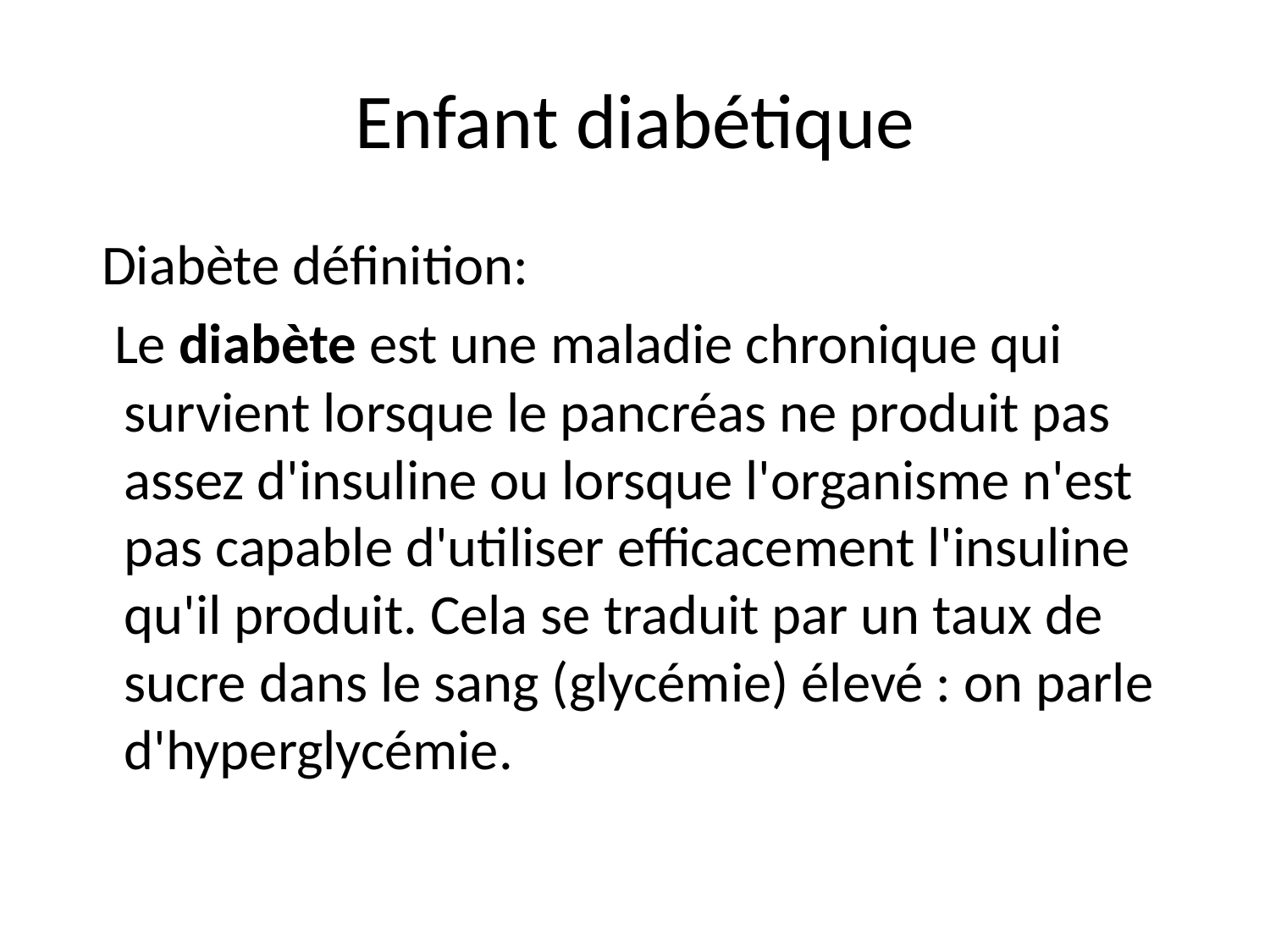

# Enfant diabétique
  Diabète définition:
   Le diabète est une maladie chronique qui survient lorsque le pancréas ne produit pas assez d'insuline ou lorsque l'organisme n'est pas capable d'utiliser efficacement l'insuline qu'il produit. Cela se traduit par un taux de sucre dans le sang (glycémie) élevé : on parle d'hyperglycémie.